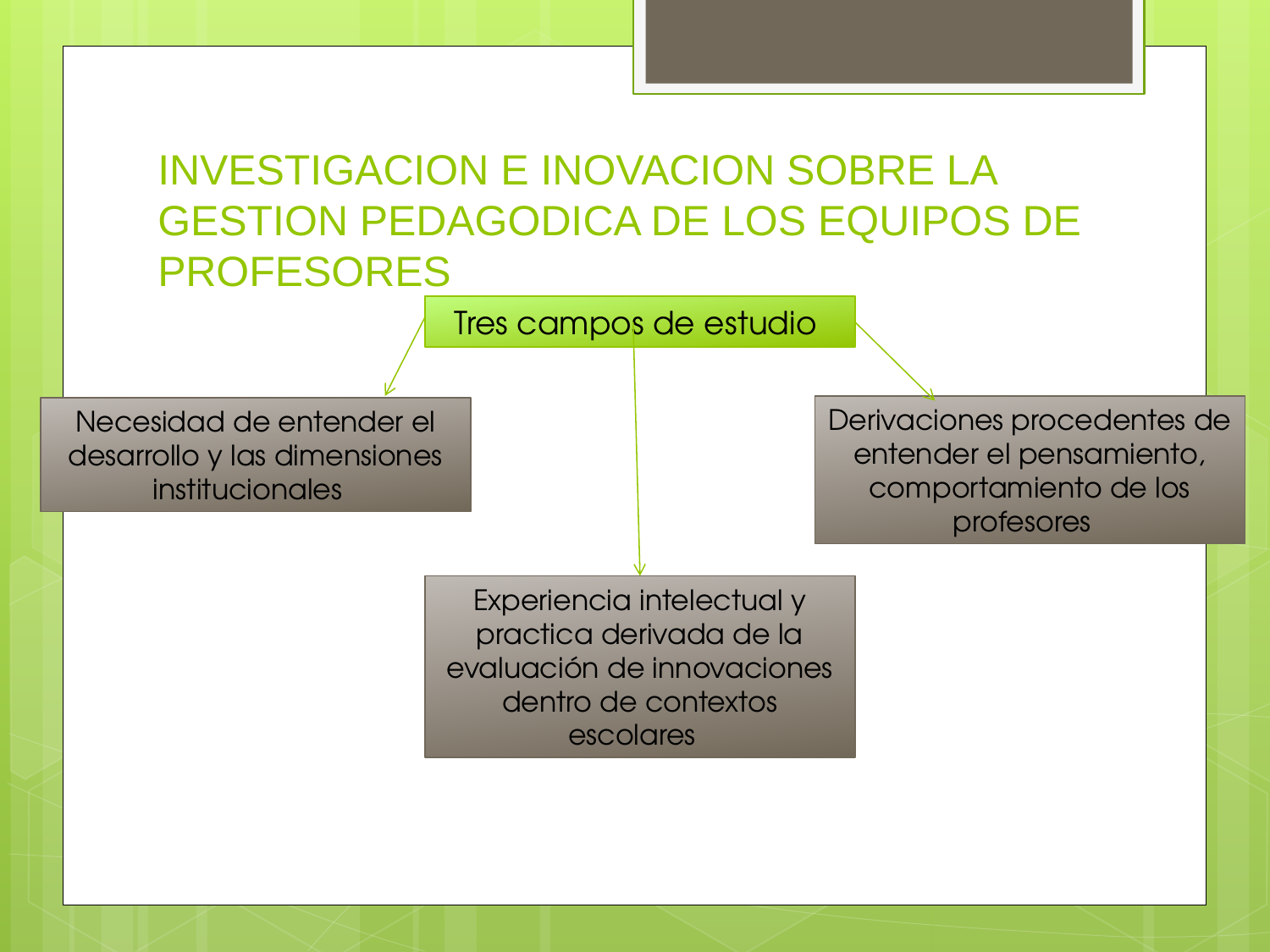

# INVESTIGACION E INOVACION SOBRE LA GESTION PEDAGODICA DE LOS EQUIPOS DE PROFESORES
Tres campos de estudio
Derivaciones procedentes de entender el pensamiento, comportamiento de los profesores
Necesidad de entender el desarrollo y las dimensiones institucionales
Experiencia intelectual y practica derivada de la evaluación de innovaciones dentro de contextos escolares